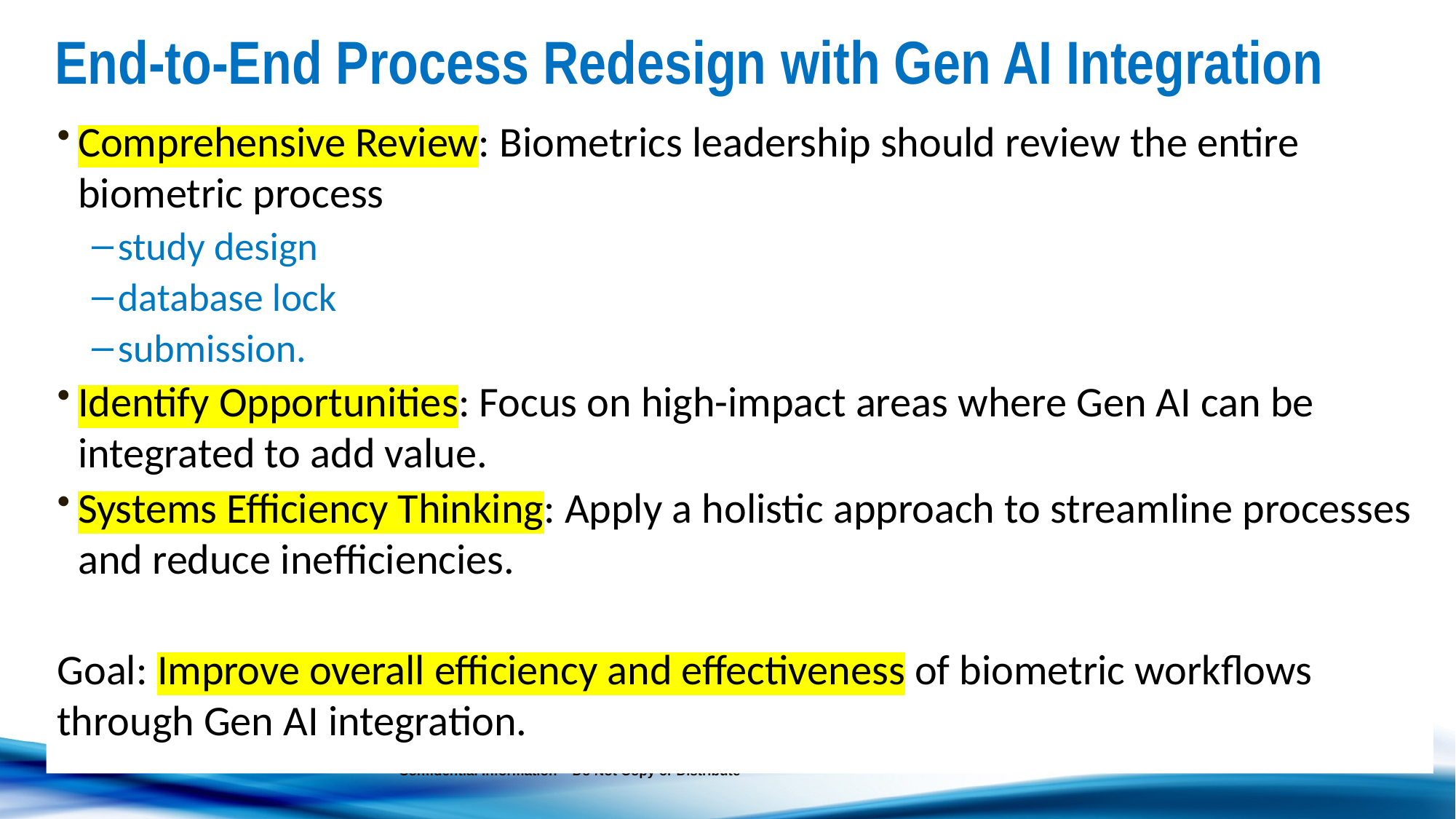

# End-to-End Process Redesign with Gen AI Integration
Comprehensive Review: Biometrics leadership should review the entire biometric process
study design
database lock
submission.
Identify Opportunities: Focus on high-impact areas where Gen AI can be integrated to add value.
Systems Efficiency Thinking: Apply a holistic approach to streamline processes and reduce inefficiencies.

Goal: Improve overall efficiency and effectiveness of biometric workflows through Gen AI integration.